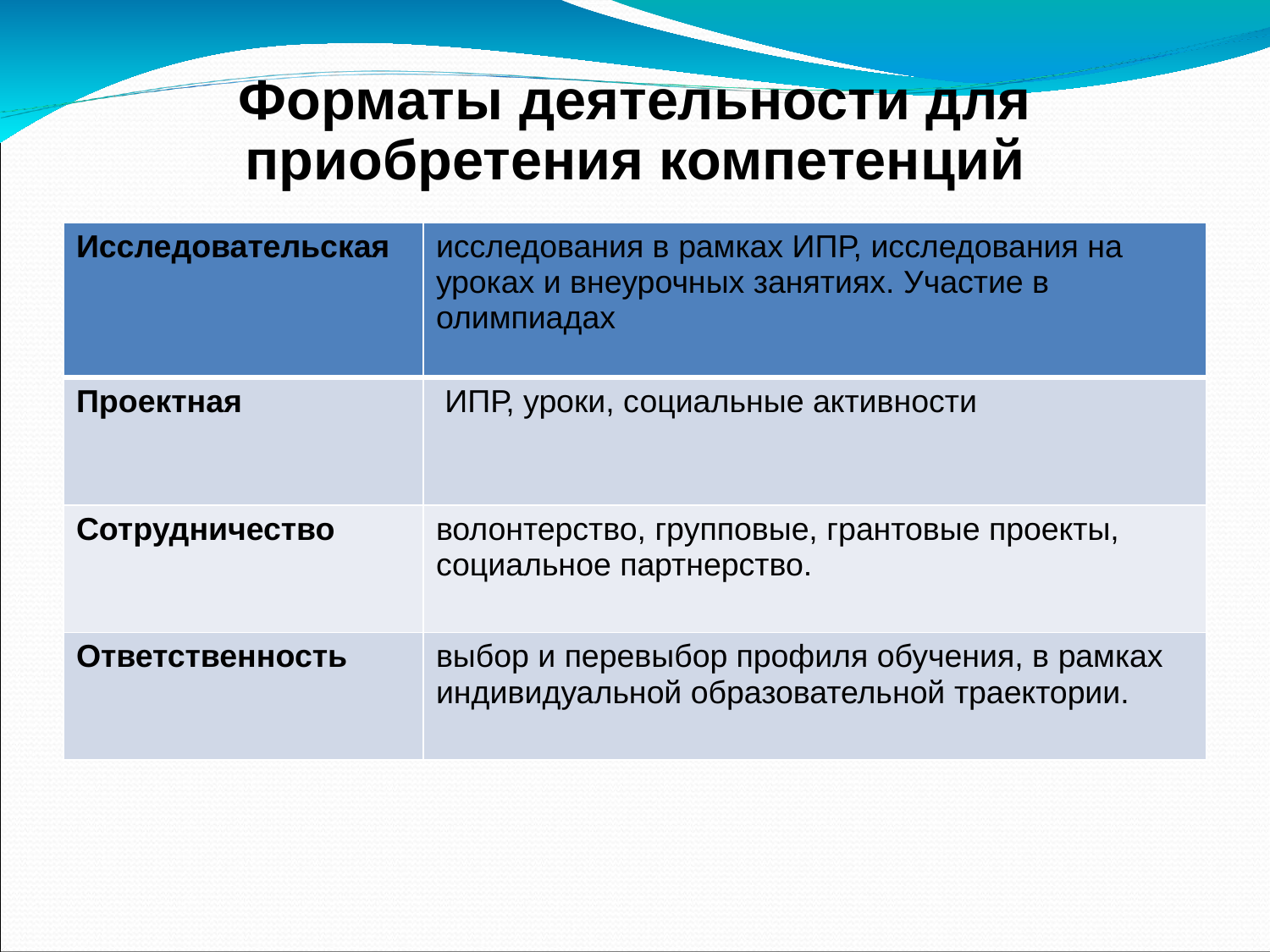

# Форматы деятельности для приобретения компетенций

| Исследовательская | исследования в рамках ИПР, исследования на уроках и внеурочных занятиях. Участие в олимпиадах |
| --- | --- |
| Проектная | ИПР, уроки, социальные активности |
| Сотрудничество | волонтерство, групповые, грантовые проекты, социальное партнерство. |
| Ответственность | выбор и перевыбор профиля обучения, в рамках индивидуальной образовательной траектории. |